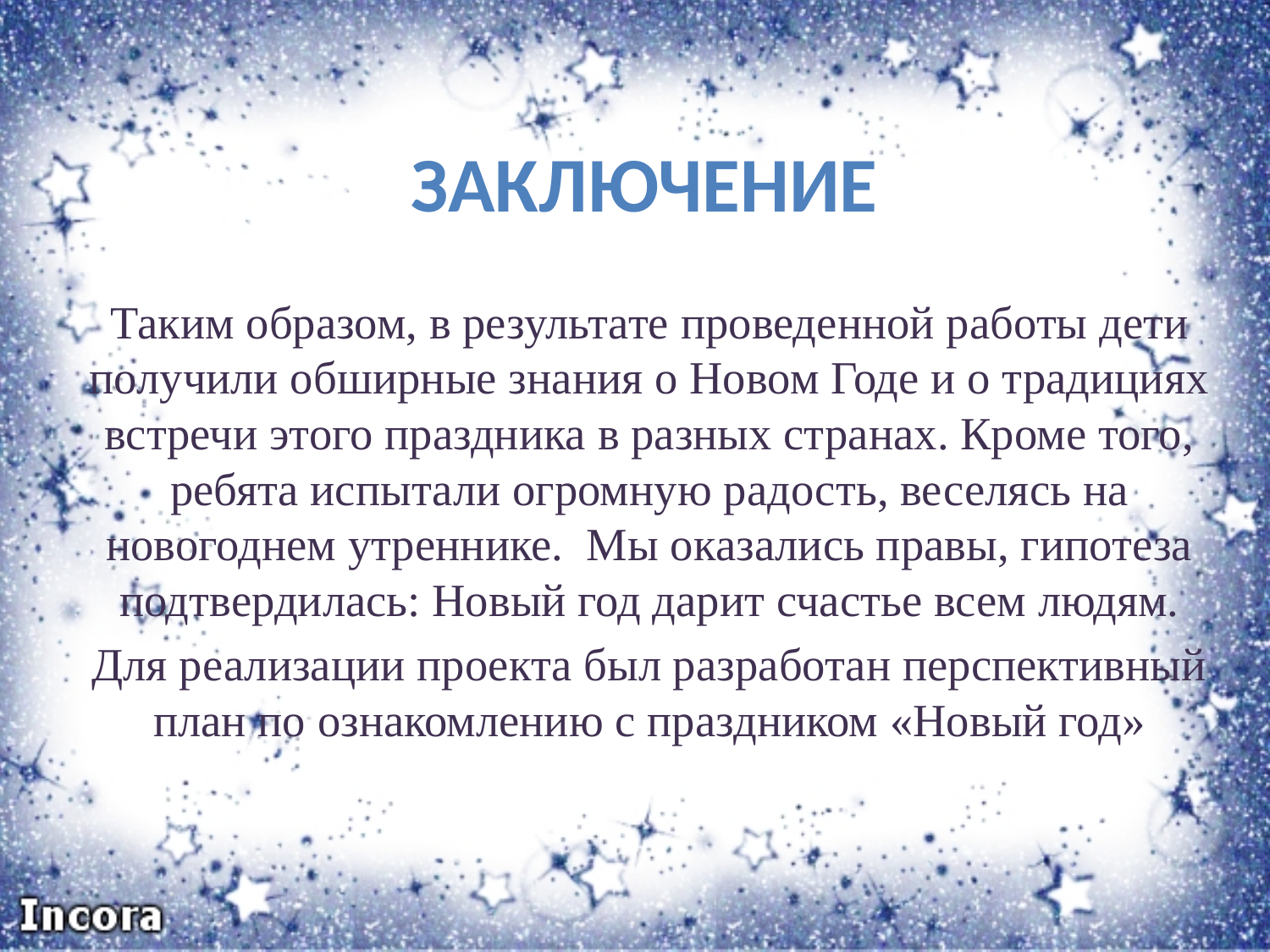

# Заключение
Таким образом, в результате проведенной работы дети получили обширные знания о Новом Годе и о традициях встречи этого праздника в разных странах. Кроме того, ребята испытали огромную радость, веселясь на новогоднем утреннике.  Мы оказались правы, гипотеза подтвердилась: Новый год дарит счастье всем людям.
Для реализации проекта был разработан перспективный план по ознакомлению с праздником «Новый год»